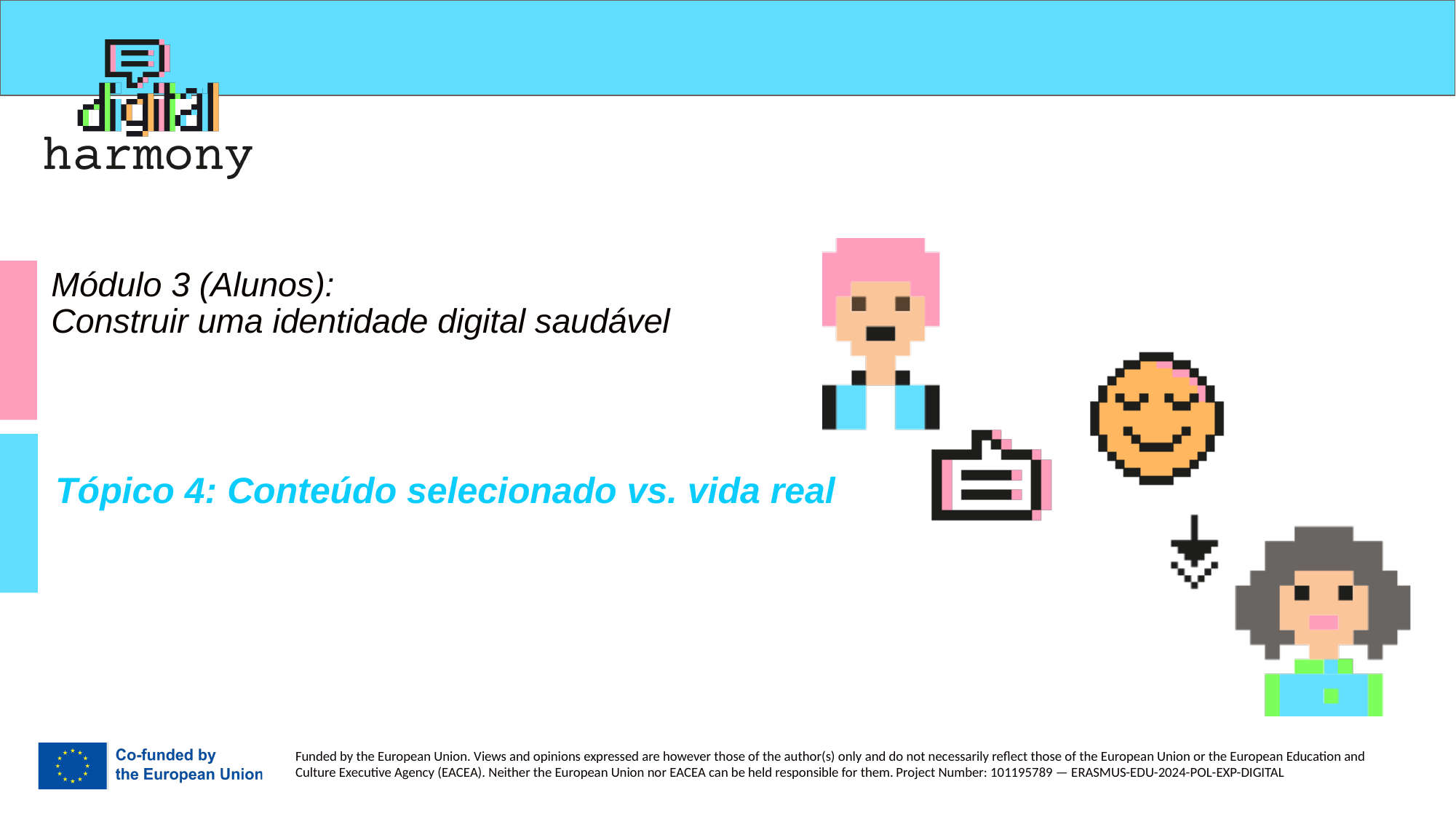

# Módulo 3 (Alunos): Construir uma identidade digital saudável
Tópico 4: Conteúdo selecionado vs. vida real